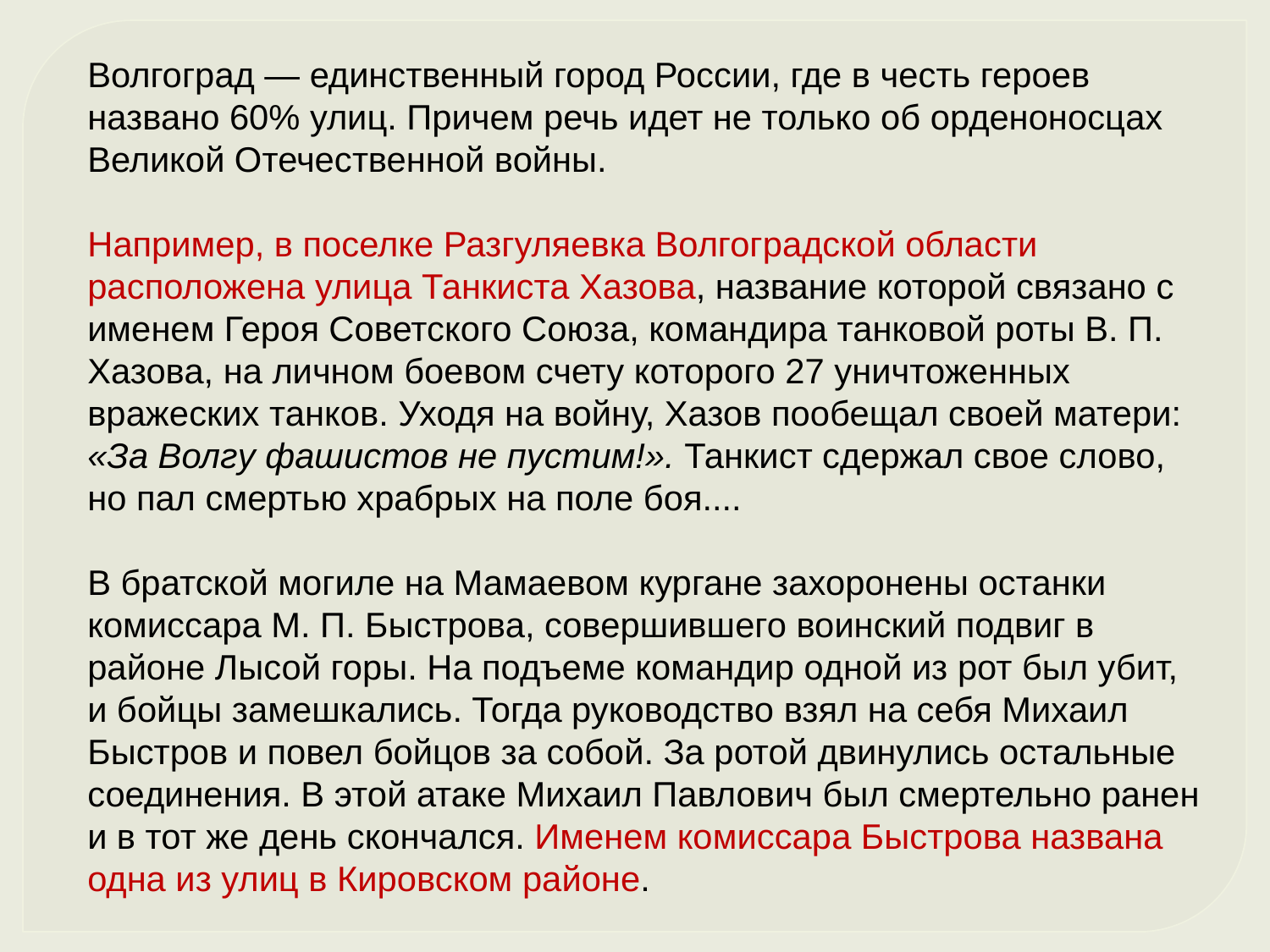

Волгоград — единственный город России, где в честь героев названо 60% улиц. Причем речь идет не только об орденоносцах Великой Отечественной войны.

Например, в поселке Разгуляевка Волгоградской области расположена улица Танкиста Хазова, название которой связано с именем Героя Советского Союза, командира танковой роты В. П. Хазова, на личном боевом счету которого 27 уничтоженных вражеских танков. Уходя на войну, Хазов пообещал своей матери: «За Волгу фашистов не пустим!». Танкист сдержал свое слово, но пал смертью храбрых на поле боя....

В братской могиле на Мамаевом кургане захоронены останки комиссара М. П. Быстрова, совершившего воинский подвиг в районе Лысой горы. На подъеме командир одной из рот был убит, и бойцы замешкались. Тогда руководство взял на себя Михаил Быстров и повел бойцов за собой. За ротой двинулись остальные соединения. В этой атаке Михаил Павлович был смертельно ранен и в тот же день скончался. Именем комиссара Быстрова названа одна из улиц в Кировском районе.